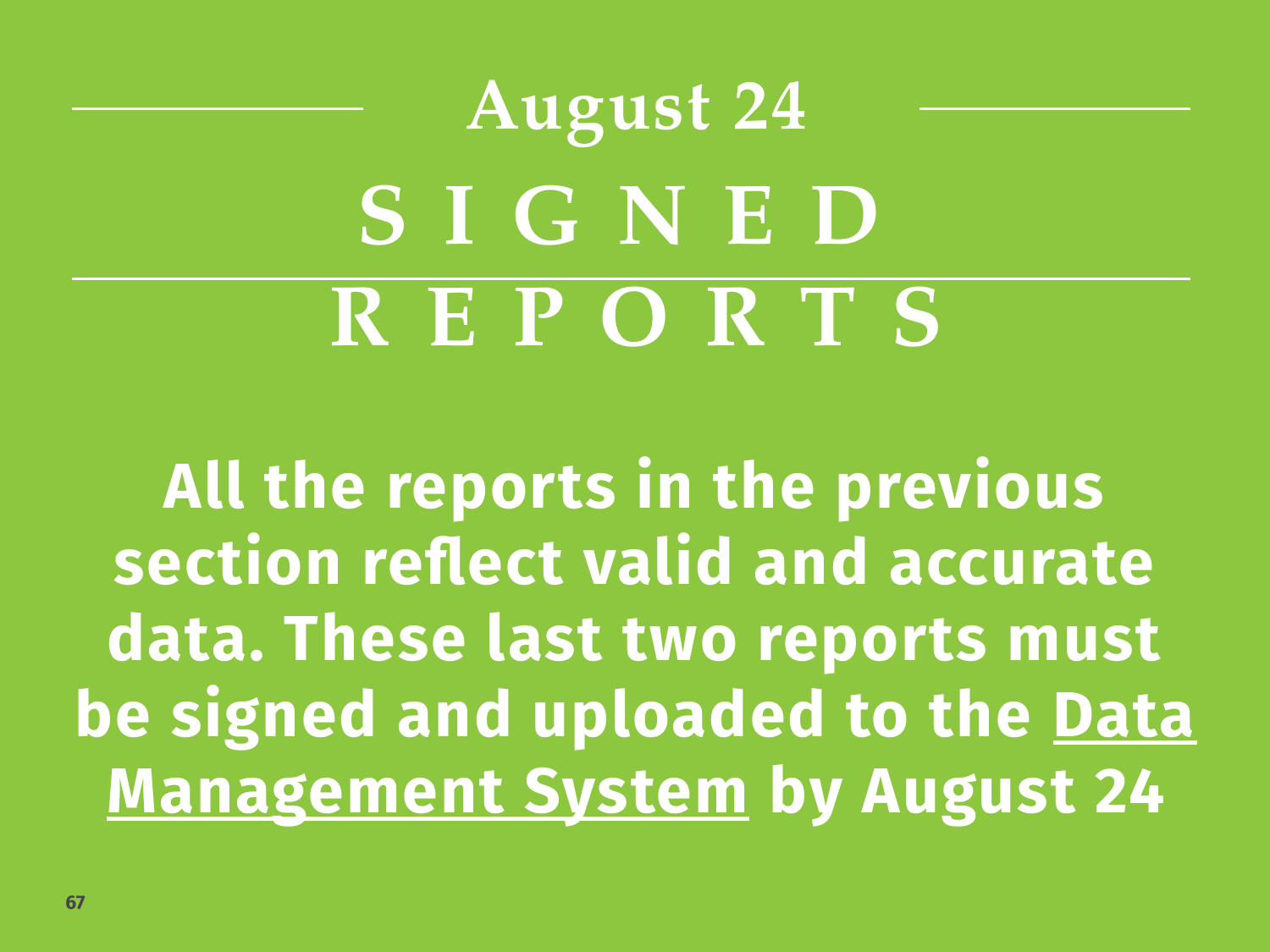

August 24
Signed Reports

All the reports in the previous section reflect valid and accurate data. These last two reports must be signed and uploaded to the Data Management System by August 24
67